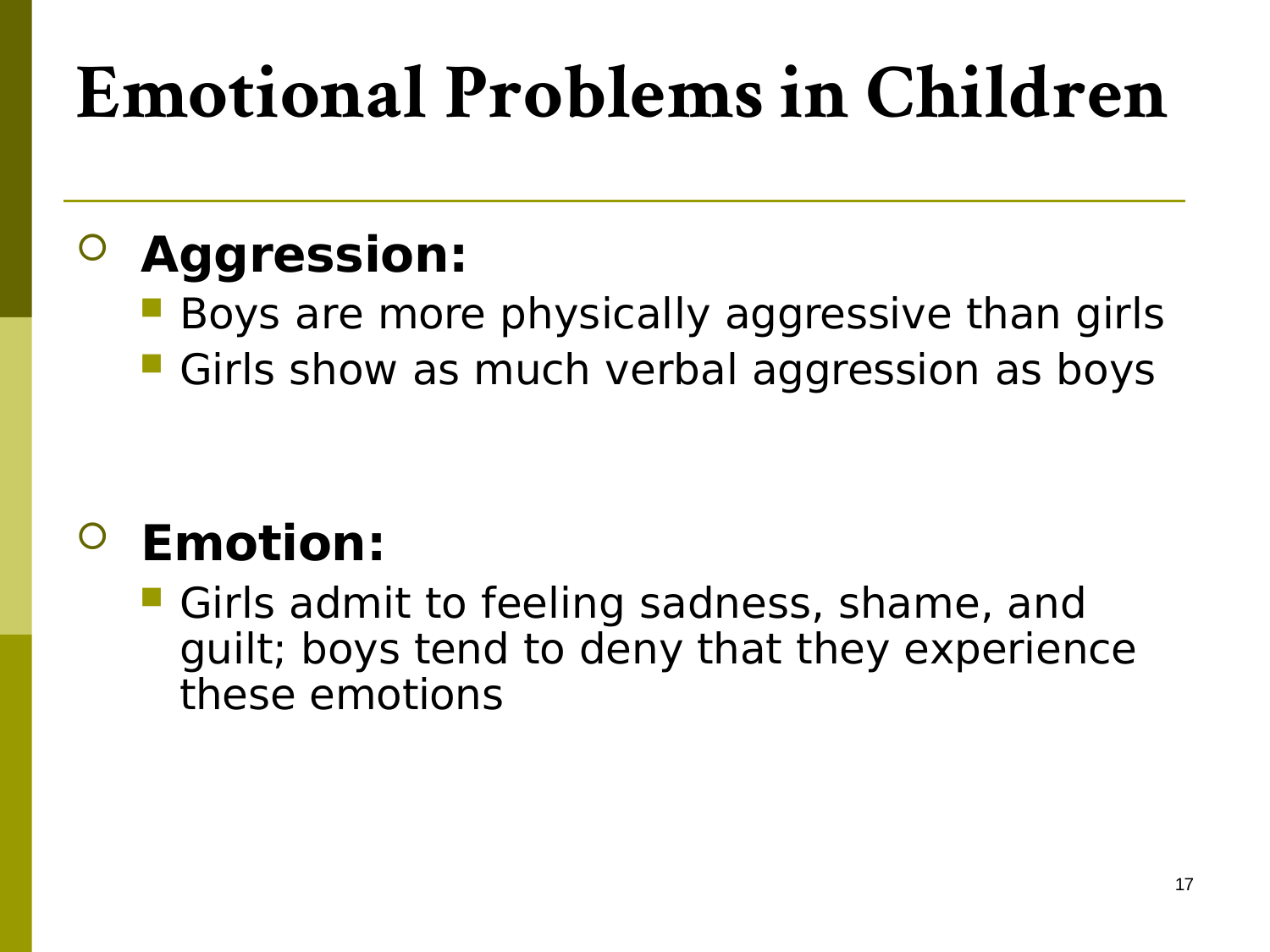

# Emotional Problems in Children

Aggression:
Boys are more physically aggressive than girls
Girls show as much verbal aggression as boys

Emotion:

Girls admit to feeling sadness, shame, and guilt; boys tend to deny that they experience these emotions

17